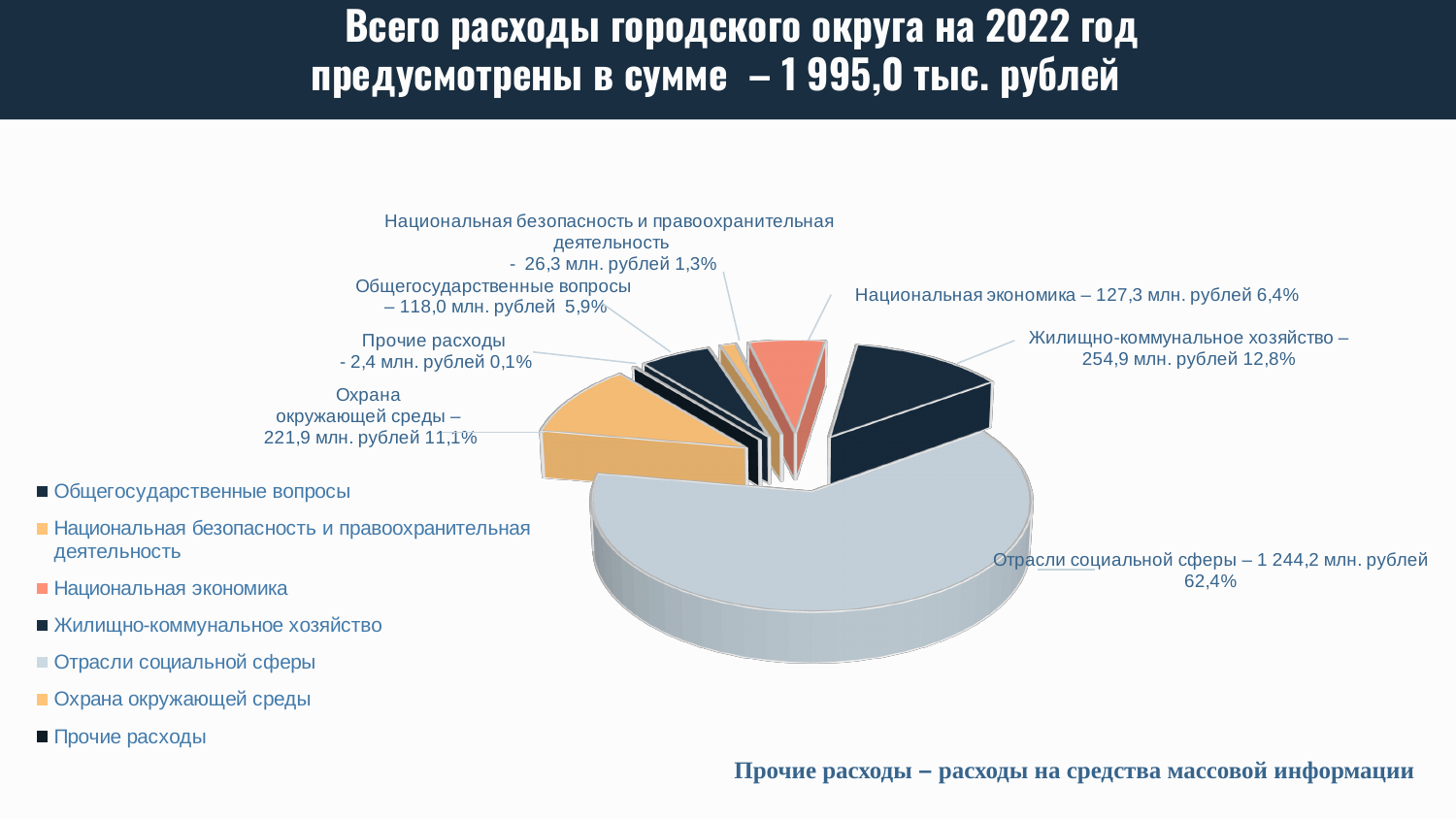

# Всего расходы городского округа на 2022 год предусмотрены в сумме  – 1 995,0 тыс. рублей

[unsupported chart]

                                                                    Прочие расходы – расходы на средства массовой информации